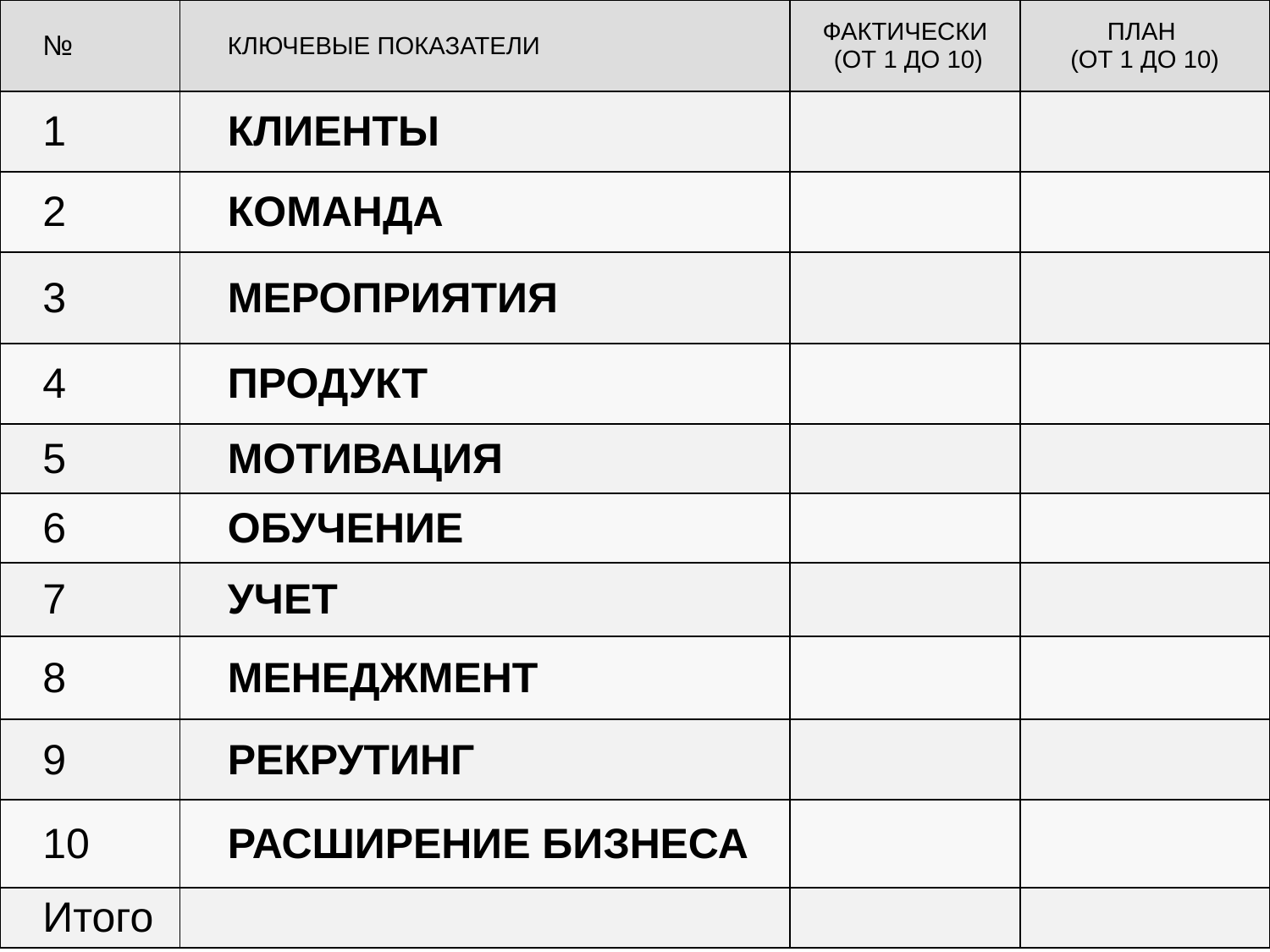

| № | КЛЮЧЕВЫЕ ПОКАЗАТЕЛИ | ФАКТИЧЕСКИ (ОТ 1 ДО 10) | ПЛАН (ОТ 1 ДО 10) |
| --- | --- | --- | --- |
| 1 | КЛИЕНТЫ |  |  |
| 2 | КОМАНДА |  |  |
| 3 | МЕРОПРИЯТИЯ |  |  |
| 4 | ПРОДУКТ |  |  |
| 5 | МОТИВАЦИЯ |  |  |
| 6 | ОБУЧЕНИЕ |  |  |
| 7 | УЧЕТ |  |  |
| 8 | МЕНЕДЖМЕНТ |  |  |
| 9 | РЕКРУТИНГ |  |  |
| 10 | РАСШИРЕНИЕ БИЗНЕСА |  |  |
| Итого |  |  |  |